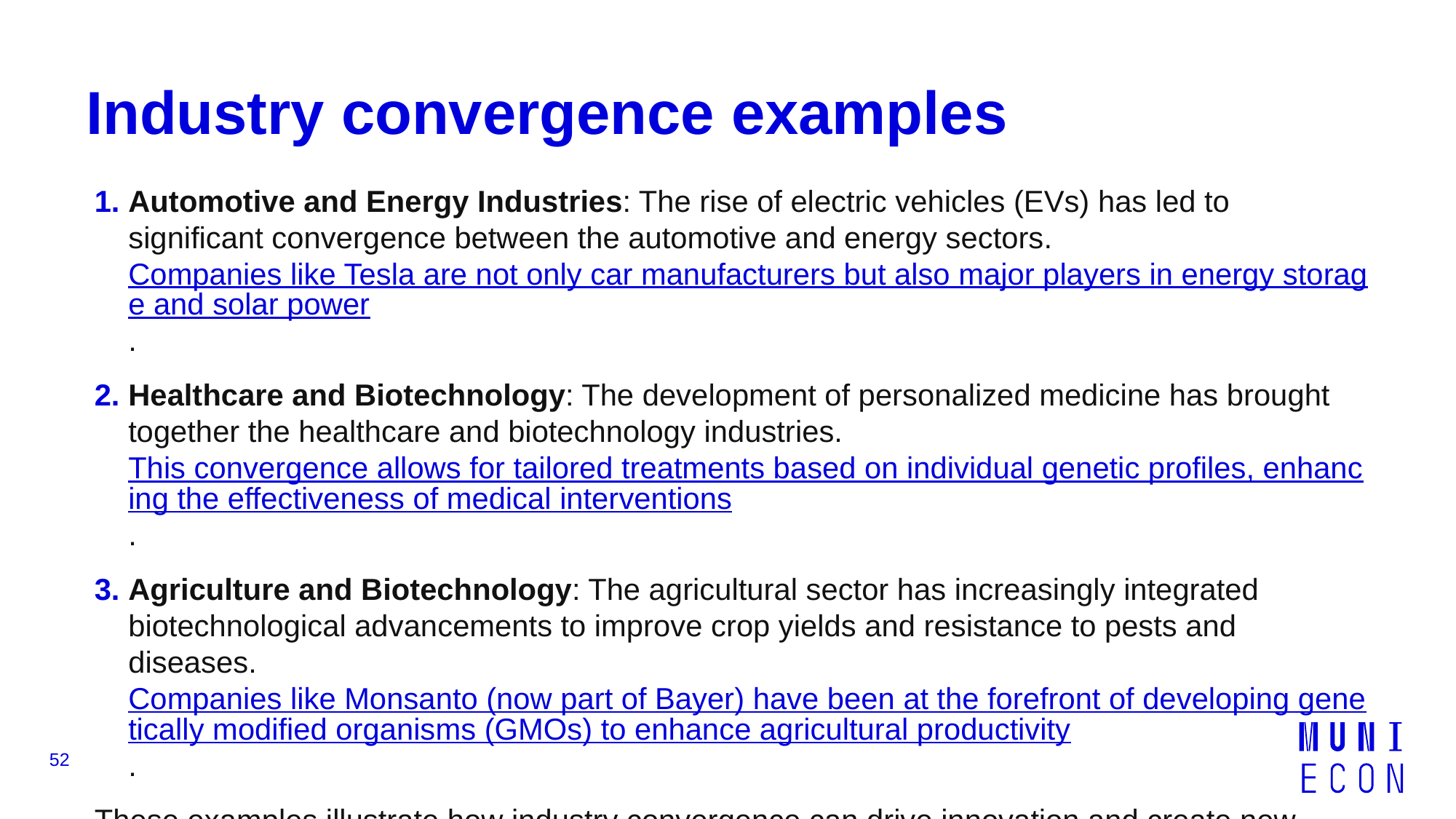

# Industry convergence examples
Automotive and Energy Industries: The rise of electric vehicles (EVs) has led to significant convergence between the automotive and energy sectors. Companies like Tesla are not only car manufacturers but also major players in energy storage and solar power.
Healthcare and Biotechnology: The development of personalized medicine has brought together the healthcare and biotechnology industries. This convergence allows for tailored treatments based on individual genetic profiles, enhancing the effectiveness of medical interventions.
Agriculture and Biotechnology: The agricultural sector has increasingly integrated biotechnological advancements to improve crop yields and resistance to pests and diseases. Companies like Monsanto (now part of Bayer) have been at the forefront of developing genetically modified organisms (GMOs) to enhance agricultural productivity.
These examples illustrate how industry convergence can drive innovation and create new opportunities across different sectors
52